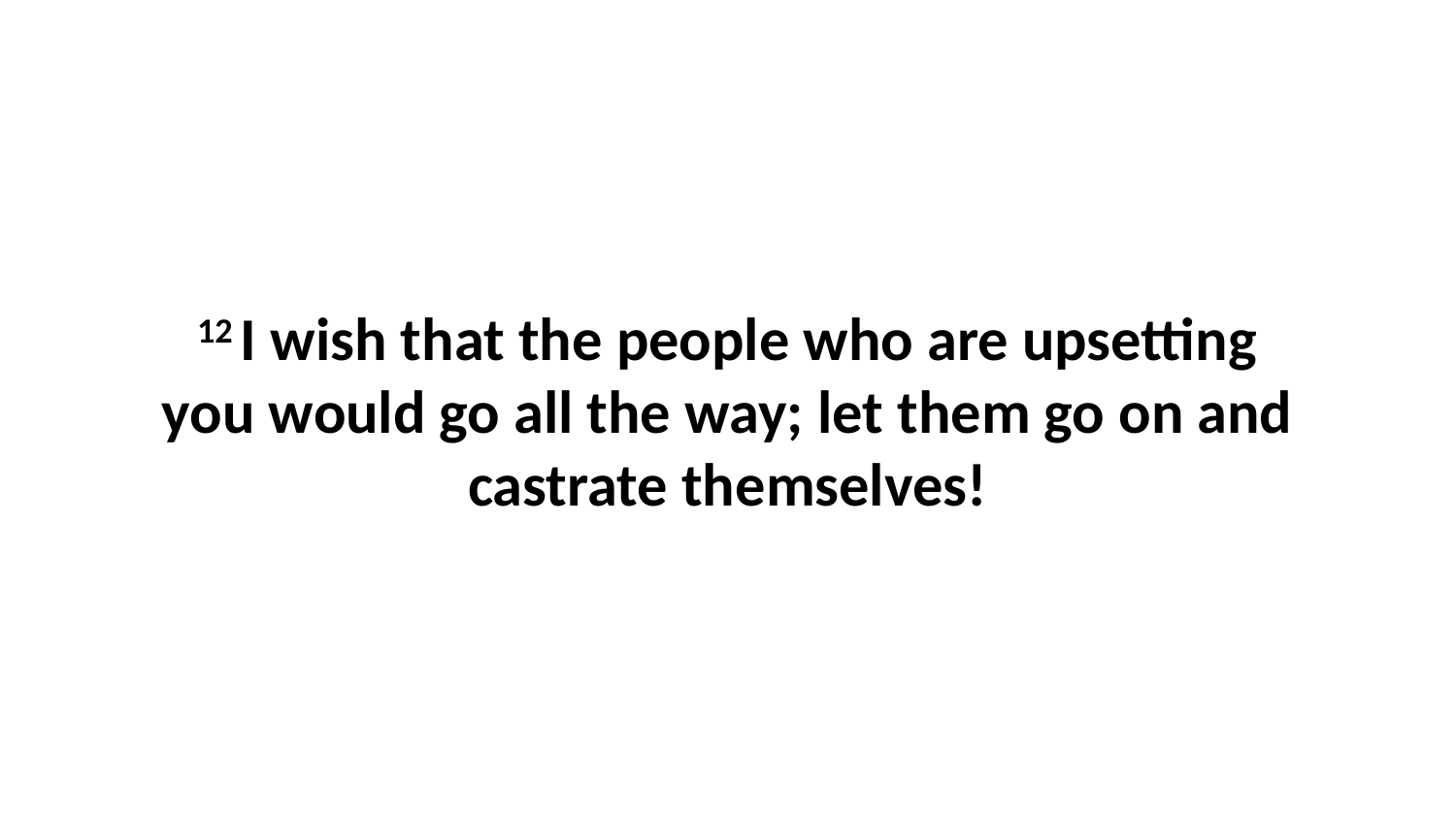

12 I wish that the people who are upsetting you would go all the way; let them go on and castrate themselves!